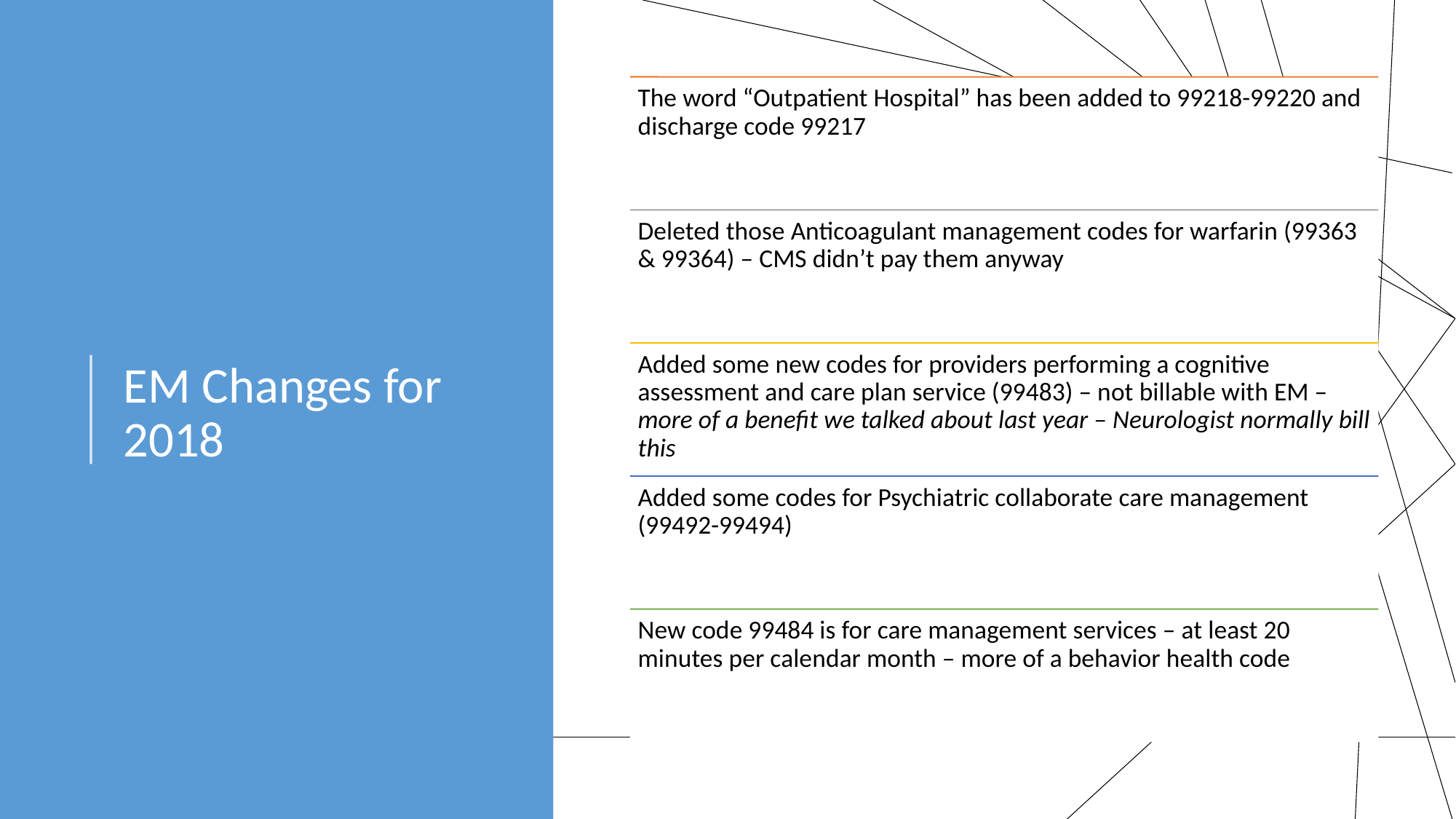

The word “Outpatient Hospital” has been added to 99218-99220 and discharge code 99217
Deleted those Anticoagulant management codes for warfarin (99363 & 99364) – CMS didn’t pay them anyway
Added some new codes for providers performing a cognitive assessment and care plan service (99483) – not billable with EM – more of a benefit we talked about last year – Neurologist normally bill this
Added some codes for Psychiatric collaborate care management (99492-99494)
New code 99484 is for care management services – at least 20 minutes per calendar month – more of a behavior health code
# EM Changes for 2018